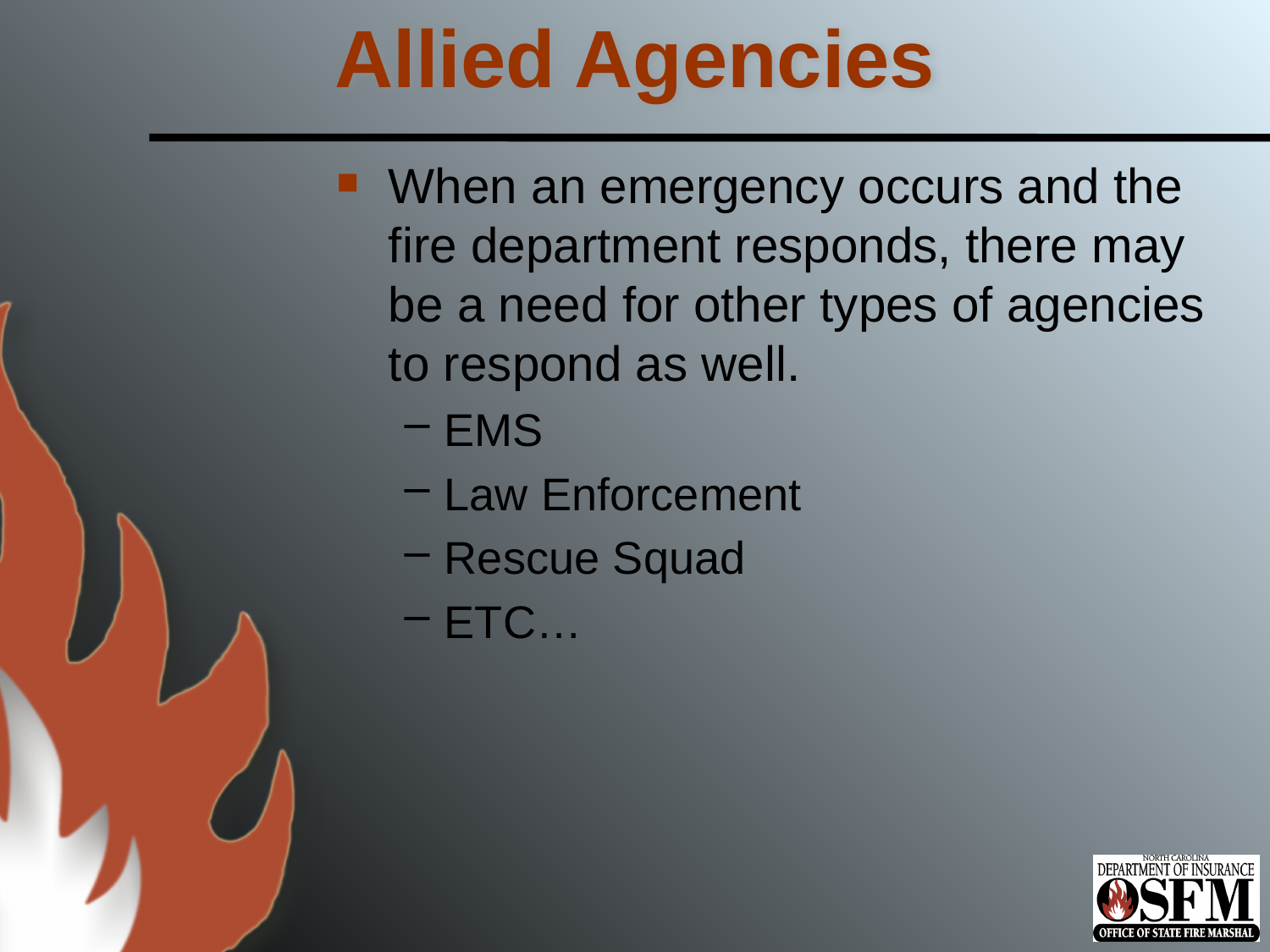

# Allied Agencies
When an emergency occurs and the fire department responds, there may be a need for other types of agencies to respond as well.
EMS
Law Enforcement
Rescue Squad
ETC…